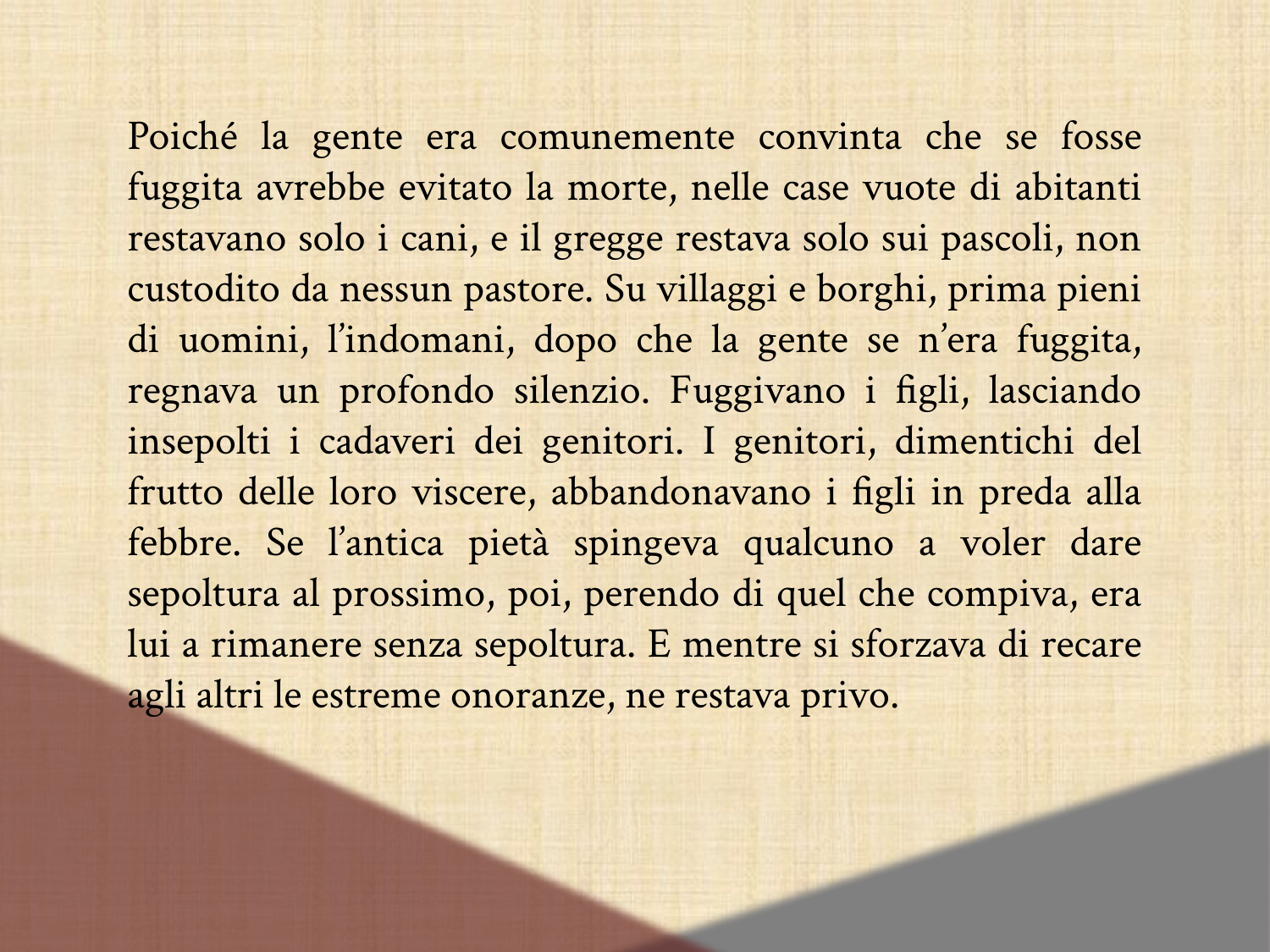

Poiché la gente era comunemente convinta che se fosse fuggita avrebbe evitato la morte, nelle case vuote di abitanti restavano solo i cani, e il gregge restava solo sui pascoli, non custodito da nessun pastore. Su villaggi e borghi, prima pieni di uomini, l’indomani, dopo che la gente se n’era fuggita, regnava un profondo silenzio. Fuggivano i figli, lasciando insepolti i cadaveri dei genitori. I genitori, dimentichi del frutto delle loro viscere, abbandonavano i figli in preda alla febbre. Se l’antica pietà spingeva qualcuno a voler dare sepoltura al prossimo, poi, perendo di quel che compiva, era lui a rimanere senza sepoltura. E mentre si sforzava di recare agli altri le estreme onoranze, ne restava privo.